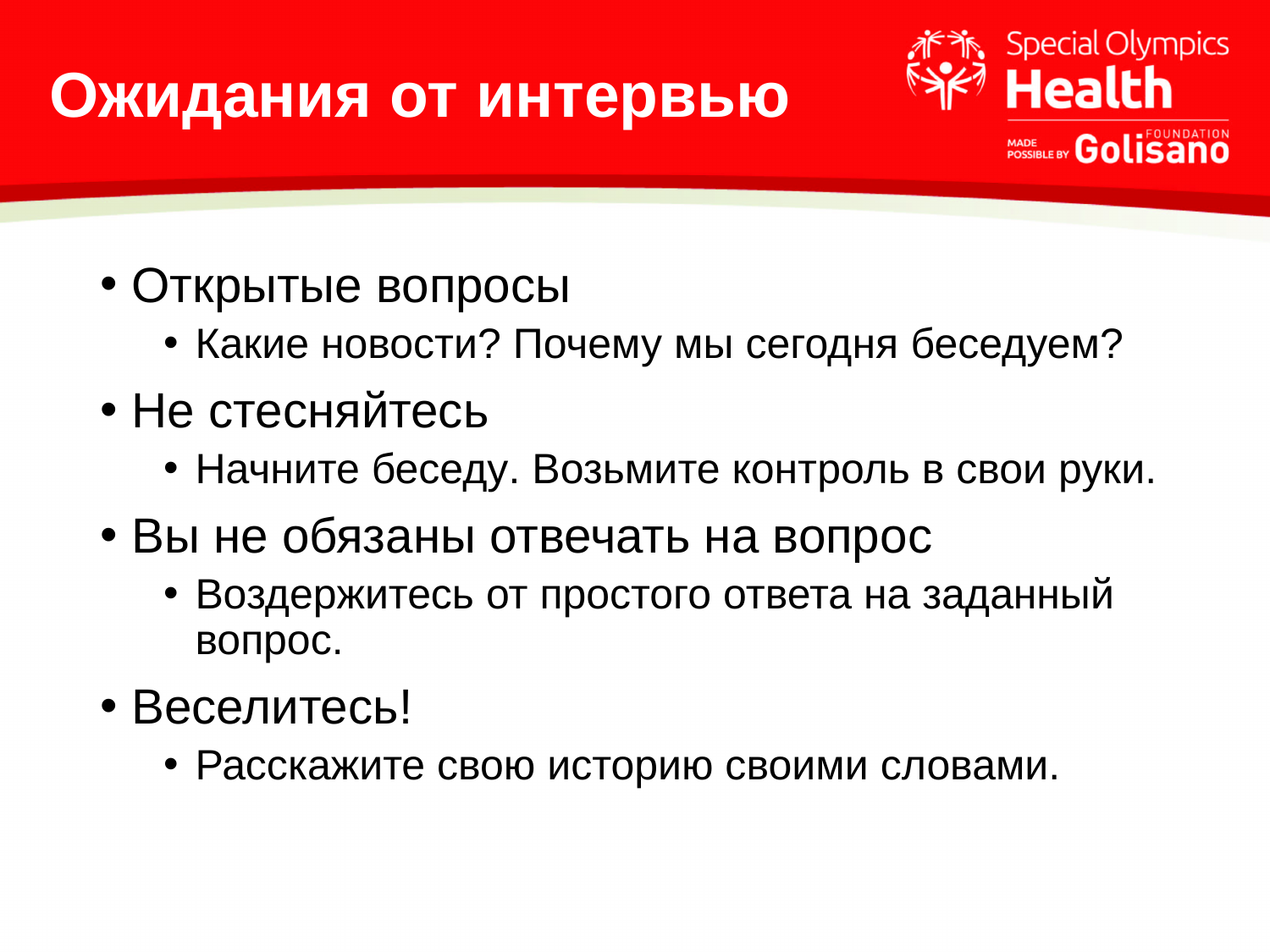

# Ожидания от интервью
Открытые вопросы
Какие новости? Почему мы сегодня беседуем?
Не стесняйтесь
Начните беседу. Возьмите контроль в свои руки.
Вы не обязаны отвечать на вопрос
Воздержитесь от простого ответа на заданный вопрос.
Веселитесь!
Расскажите свою историю своими словами.